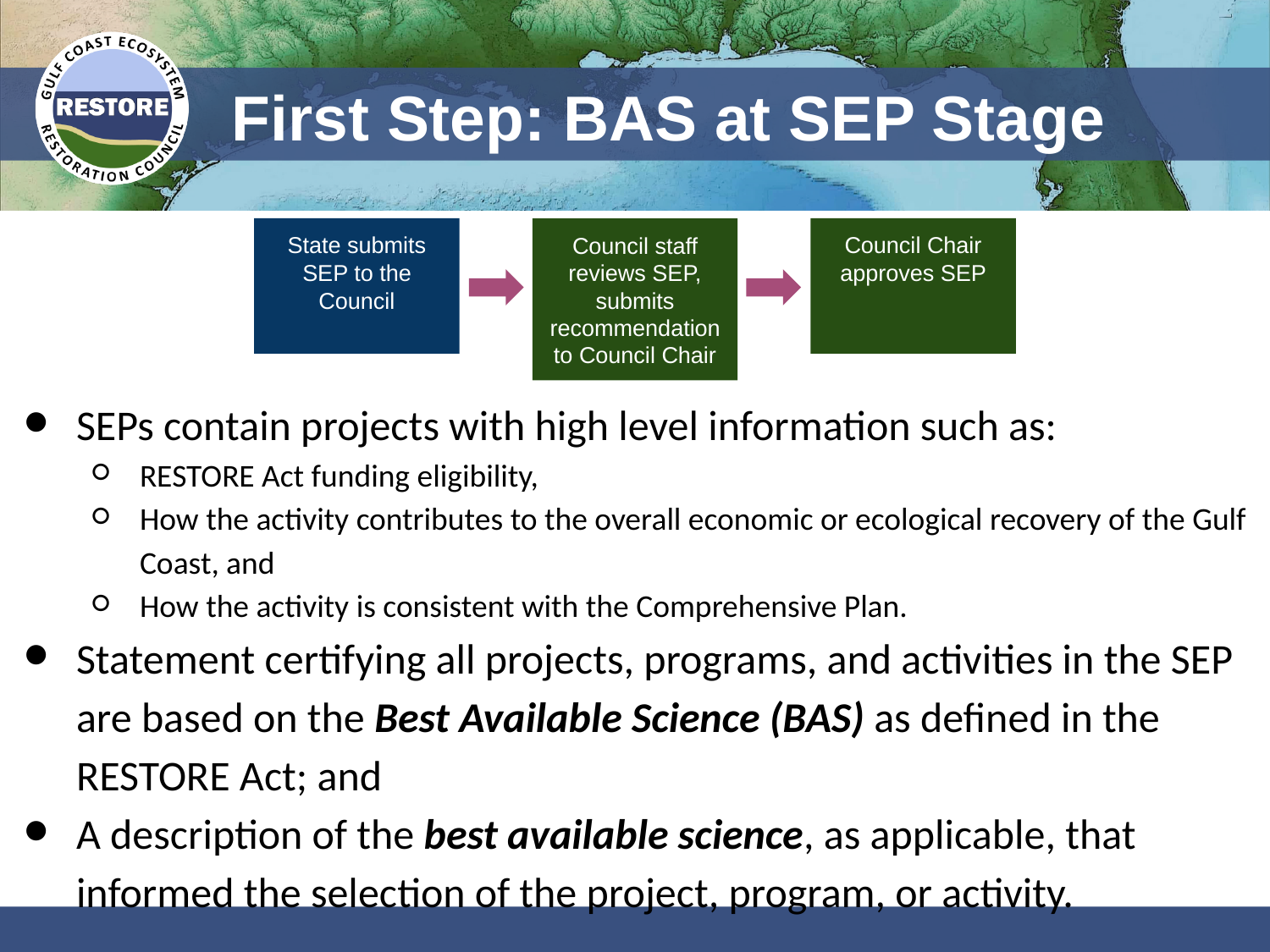

First Step: BAS at SEP Stage
State submits SEP to the Council
Council staff reviews SEP, submits recommendation to Council Chair
Council Chair approves SEP

SEPs contain projects with high level information such as:
RESTORE Act funding eligibility,
How the activity contributes to the overall economic or ecological recovery of the Gulf Coast, and
How the activity is consistent with the Comprehensive Plan.
Statement certifying all projects, programs, and activities in the SEP are based on the Best Available Science (BAS) as defined in the RESTORE Act; and
A description of the best available science, as applicable, that informed the selection of the project, program, or activity.